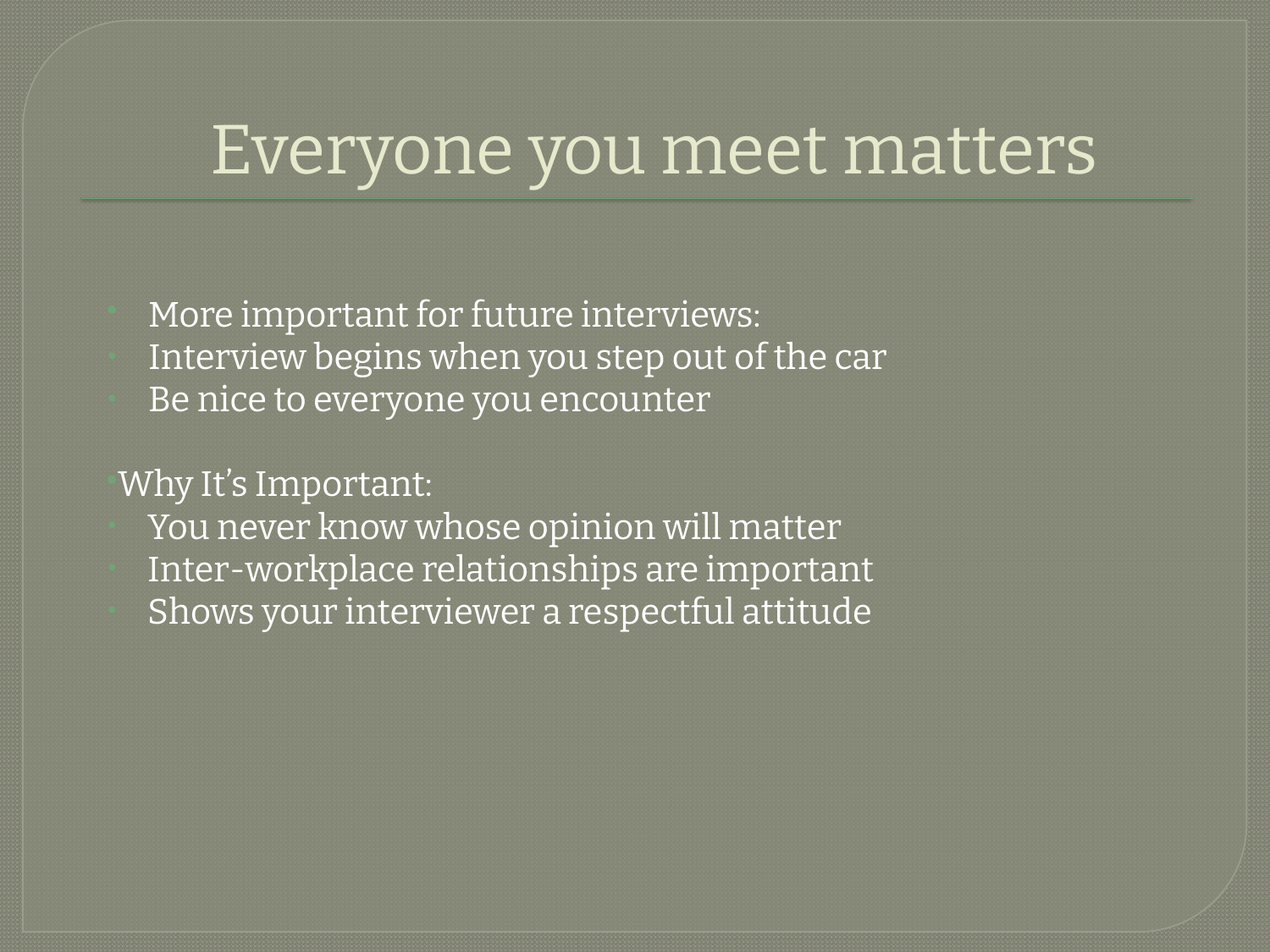

# Everyone you meet matters
More important for future interviews:
Interview begins when you step out of the car
Be nice to everyone you encounter

Why It’s Important:
You never know whose opinion will matter
Inter-workplace relationships are important
Shows your interviewer a respectful attitude